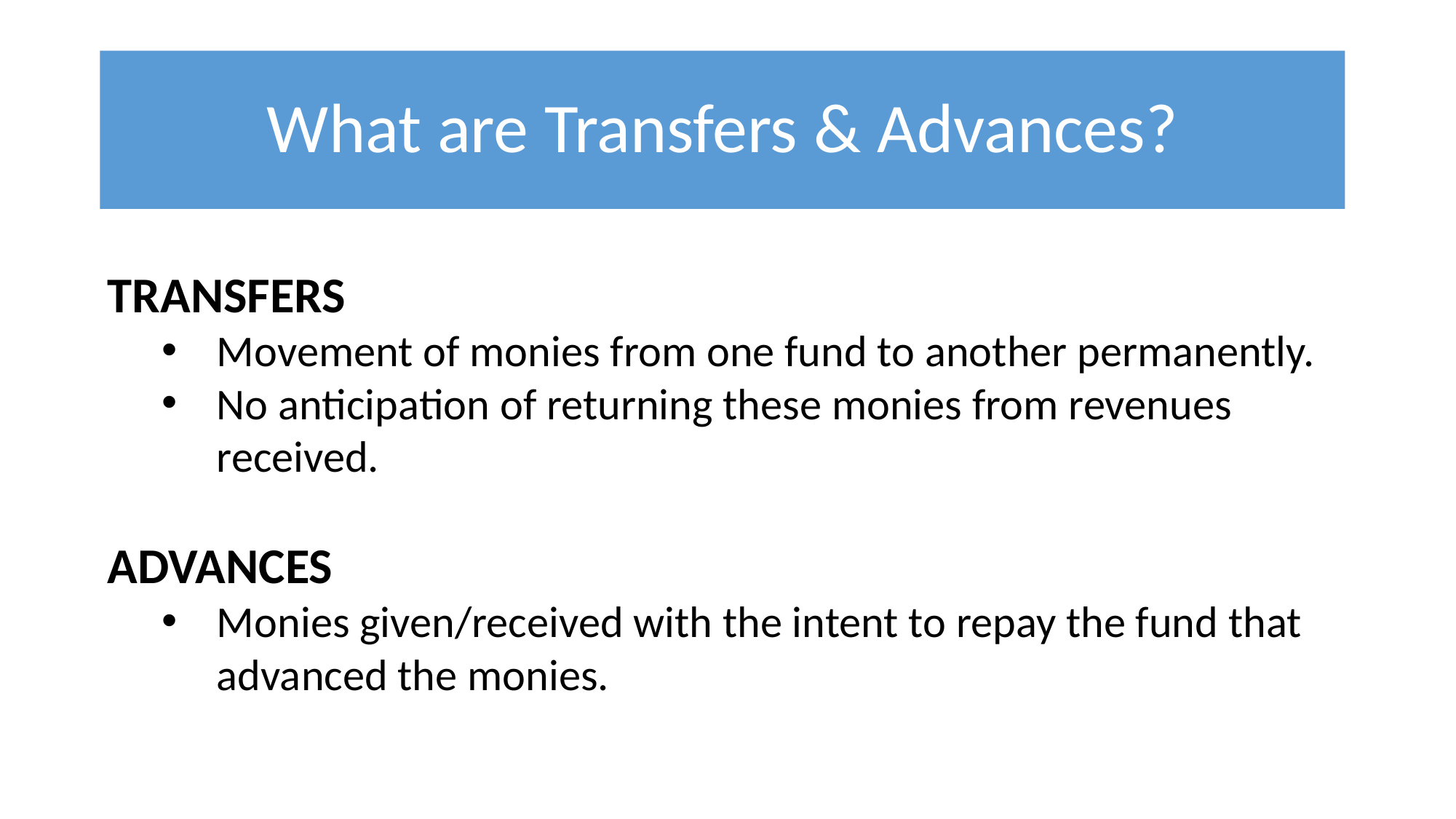

# What are Transfers & Advances?

TRANSFERS
Movement of monies from one fund to another permanently.
No anticipation of returning these monies from revenues received.

ADVANCES
Monies given/received with the intent to repay the fund that advanced the monies.